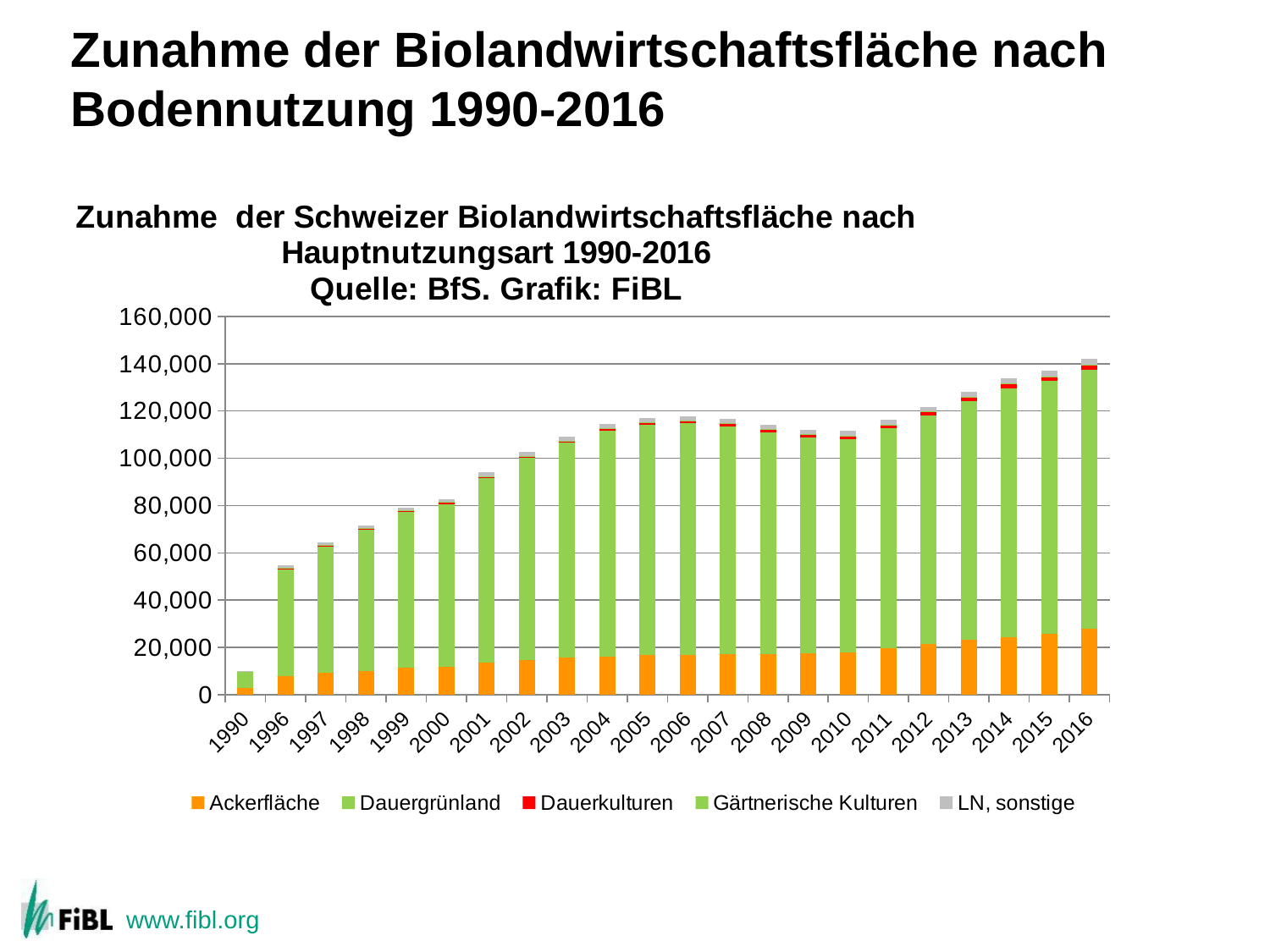

# Zunahme der Biolandwirtschaftsfläche nach Bodennutzung 1990-2016

### Chart: Zunahme  der Schweizer Biolandwirtschaftsfläche nach Hauptnutzungsart 1990-2016
Quelle: BfS. Grafik: FiBL

| Category | Ackerfläche | Dauergrünland | Dauerkulturen | Gärtnerische Kulturen | LN, sonstige |
|---|---|---|---|---|---|
| 1990 | 3007.6499999999996 | 6689.97 | 177.06000000000003 | 5.89 | 100.28 |
| 1996 | 7724.339999999999 | 45125.78 | 839.74 | 23.700000000000003 | 863.0199999999999 |
| 1997 | 9428.09 | 53365.700000000004 | 649.18 | 23.320000000000004 | 996.5 |
| 1998 | 10149.050000000003 | 59778.45 | 550.0799999999999 | 30.16 | 1031.18 |
| 1999 | 11476.54 | 65646.87 | 656.3299999999999 | 103.07 | 1385.92 |
| 2000 | 11863.78 | 68770.95000000001 | 721.67 | 108.96000000000001 | 1271.8600000000001 |
| 2001 | 13490.48 | 78049.04 | 869.49 | 86.44 | 1459.4299999999998 |
| 2002 | 14724.630000000001 | 85328.61 | 879.85 | 123.57 | 1585.45 |
| 2003 | 15741.070000000003 | 90747.76 | 861.48 | 125.13999999999999 | 1614.69 |
| 2004 | 16244.289999999997 | 95412.86 | 1038.6599999999999 | 121.64 | 1743.2800000000002 |
| 2005 | 16776.83000000001 | 97328.34000000001 | 1087.7799999999997 | 121.41 | 1802.2099999999998 |
| 2006 | 16942.499999999996 | 97837.85 | 1092.21 | 129.16 | 1814.4099999999999 |
| 2007 | 17123.969999999994 | 96439.73000000001 | 1115.1599999999999 | 119.92999999999999 | 1841.74 |
| 2008 | 17151.79 | 93935.24 | 1119.65 | 126.15 | 1800.85 |
| 2009 | 17508.370000000003 | 91416.14 | 1176.33 | 152.93 | 1828.0899999999997 |
| 2010 | 17971.870000000003 | 90273.64 | 1239.74 | 154.73 | 1874.51 |
| 2011 | 19792.980000000003 | 92912.69 | 1376.0500000000002 | 162.94000000000003 | 1944.1 |
| 2012 | 21346.29 | 96801.17 | 1411.27 | 172.12 | 2057.32 |
| 2013 | 23150.940000000002 | 101099.28 | 1515.61 | 186.78 | 2187.3199999999997 |
| 2014 | 24257.489999999998 | 105488.89000000001 | 1580.3199999999997 | 228.47999999999996 | 2417.7400000000002 |
| 2015 | 25712.6 | 107164.61 | 1648.9499999999998 | 232.69 | 2474.81 |
| 2016 | 27975.74 | 109392.31 | 1868.2800000000002 | 232.27 | 2603.96 |